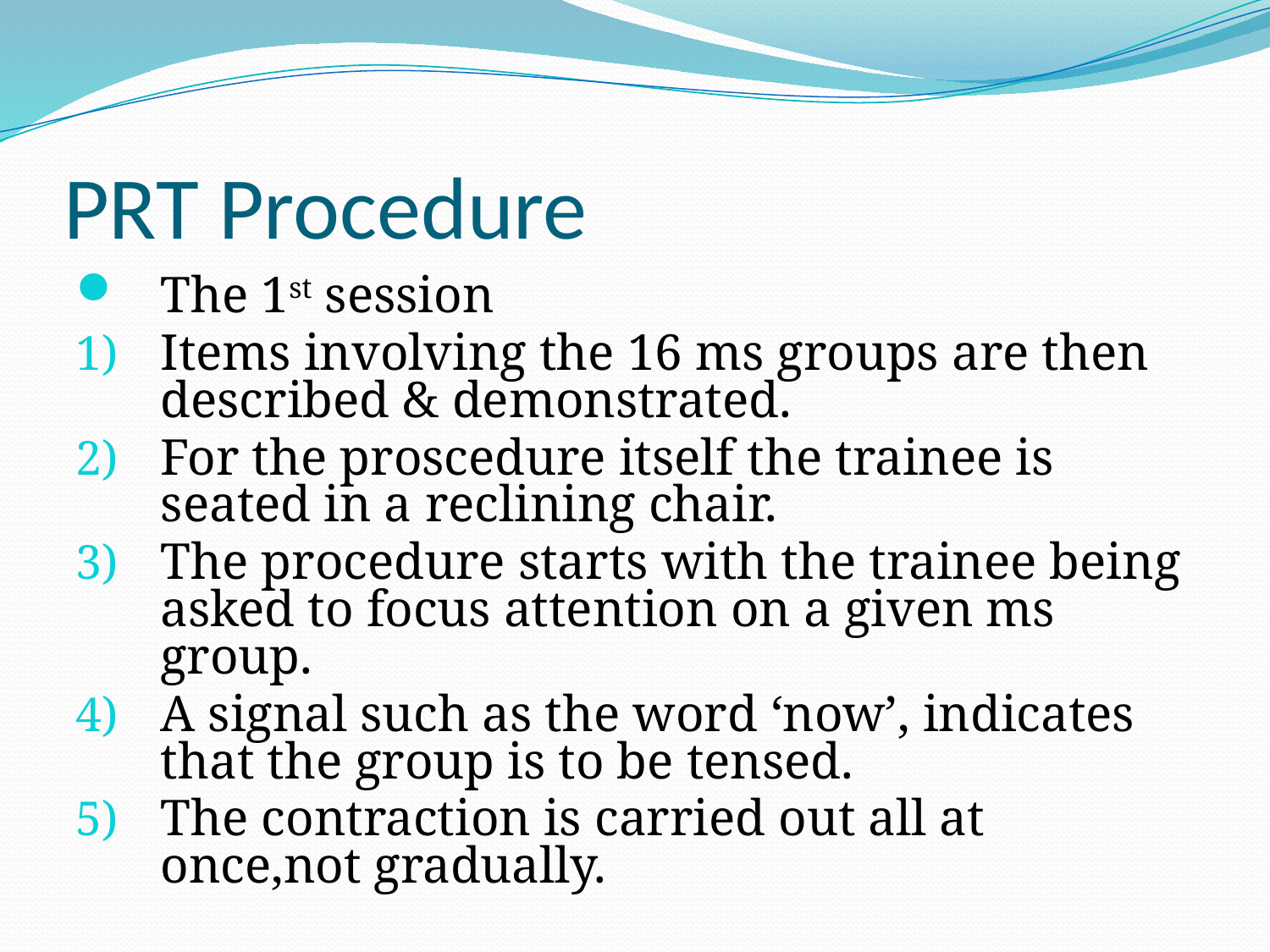

# PRT Procedure
The 1st session
Items involving the 16 ms groups are then described & demonstrated.
For the proscedure itself the trainee is seated in a reclining chair.
The procedure starts with the trainee being asked to focus attention on a given ms group.
A signal such as the word ‘now’, indicates that the group is to be tensed.
The contraction is carried out all at once,not gradually.